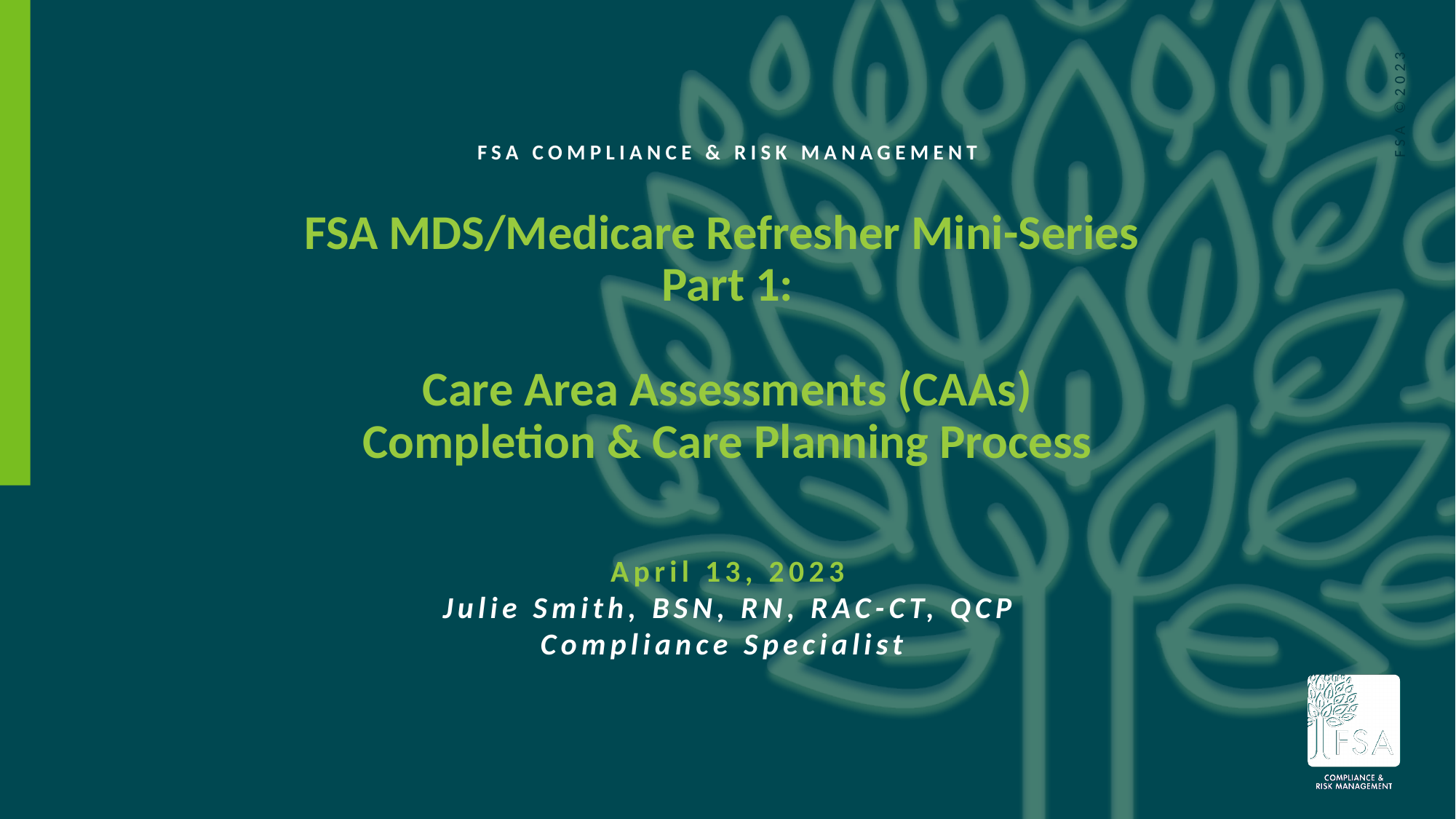

FSA COMPLIANCE & RISK MANAGEMENT
FSA MDS/Medicare Refresher Mini-Series
Part 1:
Care Area Assessments (CAAs)
Completion & Care Planning Process
April 13, 2023
Julie Smith, BSN, RN, RAC-CT, QCP
Compliance Specialist